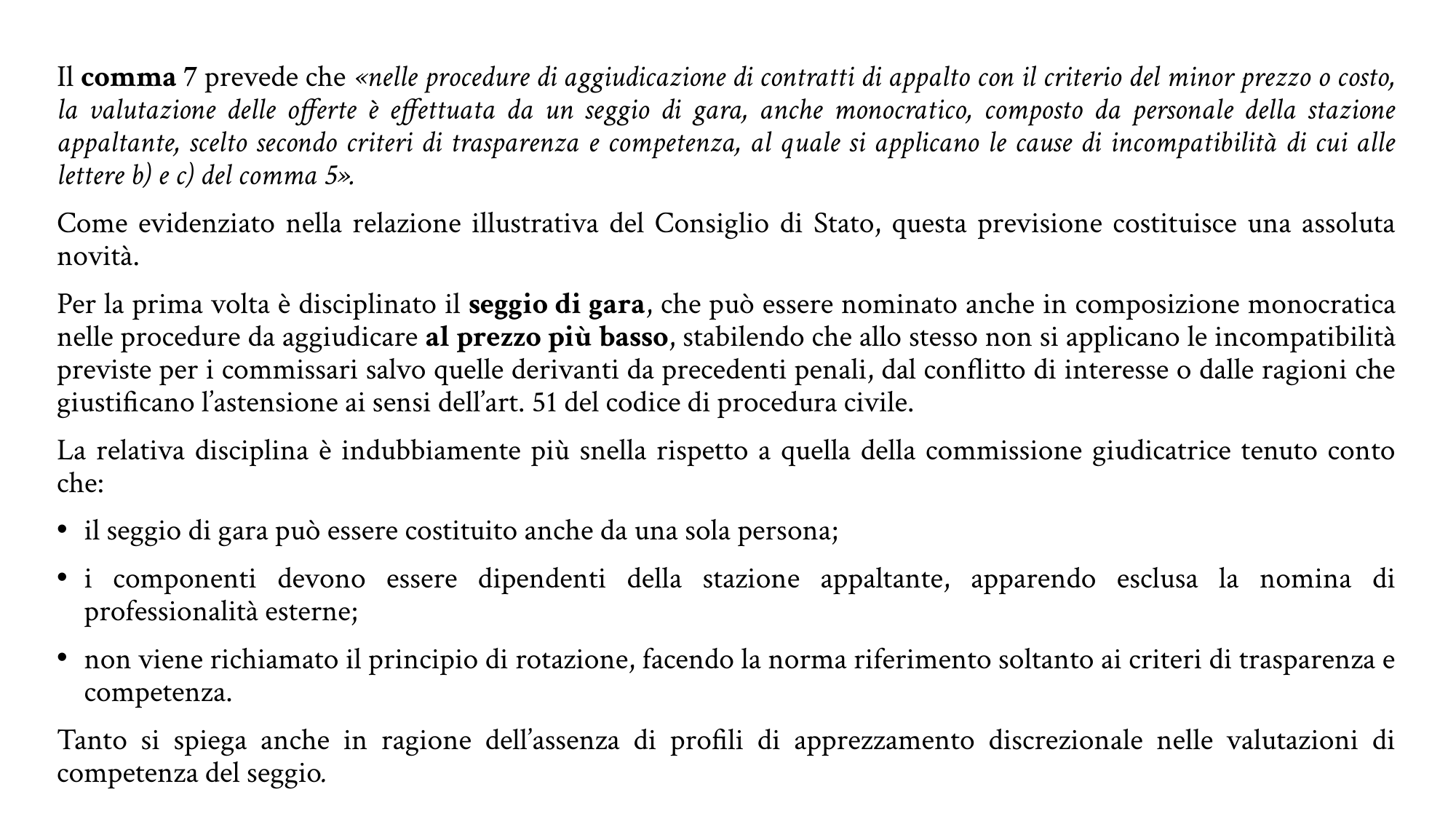

Il comma 7 prevede che «nelle procedure di aggiudicazione di contratti di appalto con il criterio del minor prezzo o costo, la valutazione delle offerte è effettuata da un seggio di gara, anche monocratico, composto da personale della stazione appaltante, scelto secondo criteri di trasparenza e competenza, al quale si applicano le cause di incompatibilità di cui alle lettere b) e c) del comma 5».
Come evidenziato nella relazione illustrativa del Consiglio di Stato, questa previsione costituisce una assoluta novità.
Per la prima volta è disciplinato il seggio di gara, che può essere nominato anche in composizione monocratica nelle procedure da aggiudicare al prezzo più basso, stabilendo che allo stesso non si applicano le incompatibilità previste per i commissari salvo quelle derivanti da precedenti penali, dal conflitto di interesse o dalle ragioni che giustificano l’astensione ai sensi dell’art. 51 del codice di procedura civile.
La relativa disciplina è indubbiamente più snella rispetto a quella della commissione giudicatrice tenuto conto che:
il seggio di gara può essere costituito anche da una sola persona;
i componenti devono essere dipendenti della stazione appaltante, apparendo esclusa la nomina di professionalità esterne;
non viene richiamato il principio di rotazione, facendo la norma riferimento soltanto ai criteri di trasparenza e competenza.
Tanto si spiega anche in ragione dell’assenza di profili di apprezzamento discrezionale nelle valutazioni di competenza del seggio.